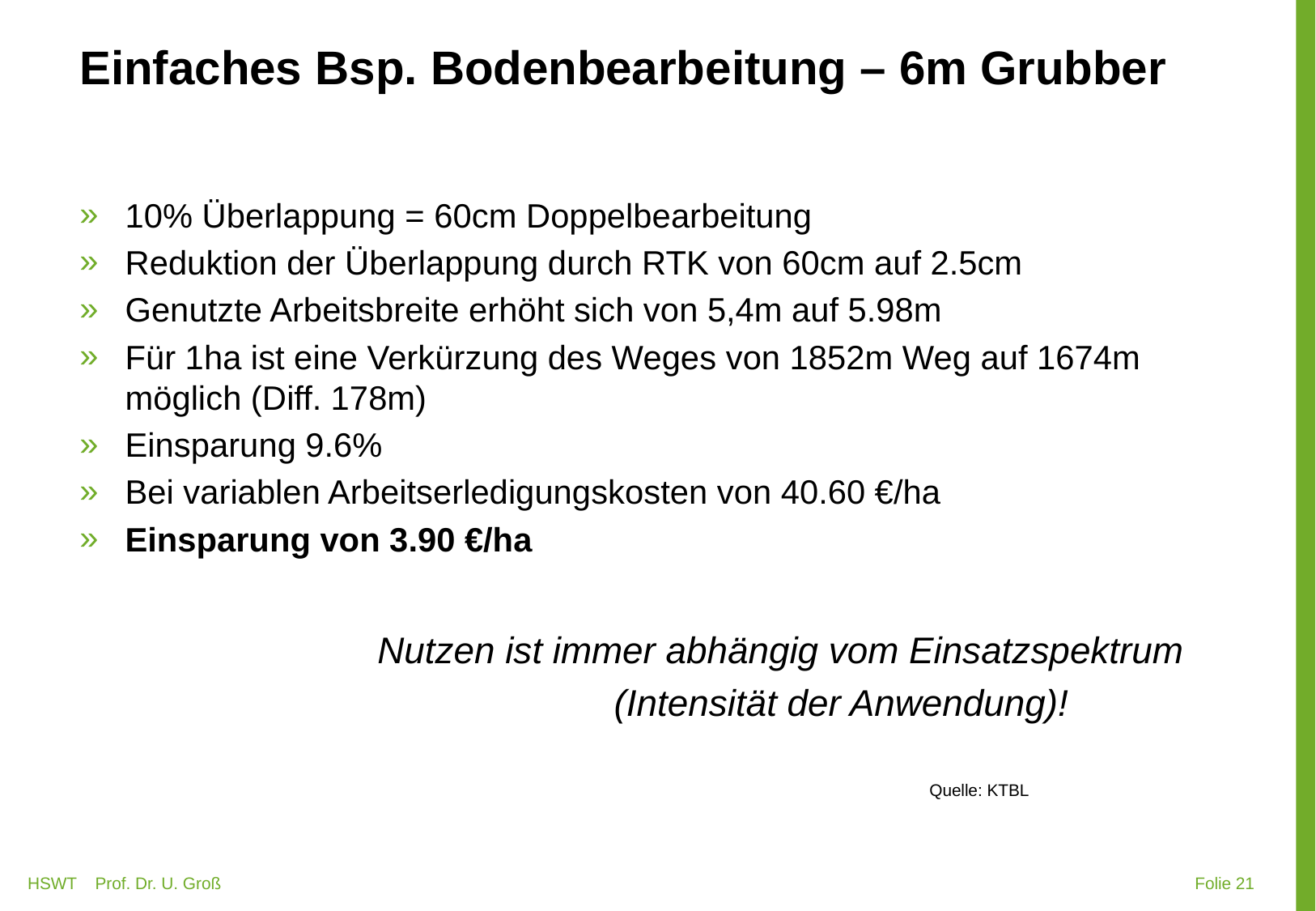

# Einfaches Bsp. Bodenbearbeitung – 6m Grubber
10% Überlappung = 60cm Doppelbearbeitung
Reduktion der Überlappung durch RTK von 60cm auf 2.5cm
Genutzte Arbeitsbreite erhöht sich von 5,4m auf 5.98m
Für 1ha ist eine Verkürzung des Weges von 1852m Weg auf 1674m möglich (Diff. 178m)
Einsparung 9.6%
Bei variablen Arbeitserledigungskosten von 40.60 €/ha
Einsparung von 3.90 €/ha

		Nutzen ist immer abhängig vom Einsatzspektrum
			(Intensität der Anwendung)!
								Quelle: KTBL

HSWT    Prof. Dr. U. Groß
 Folie 21